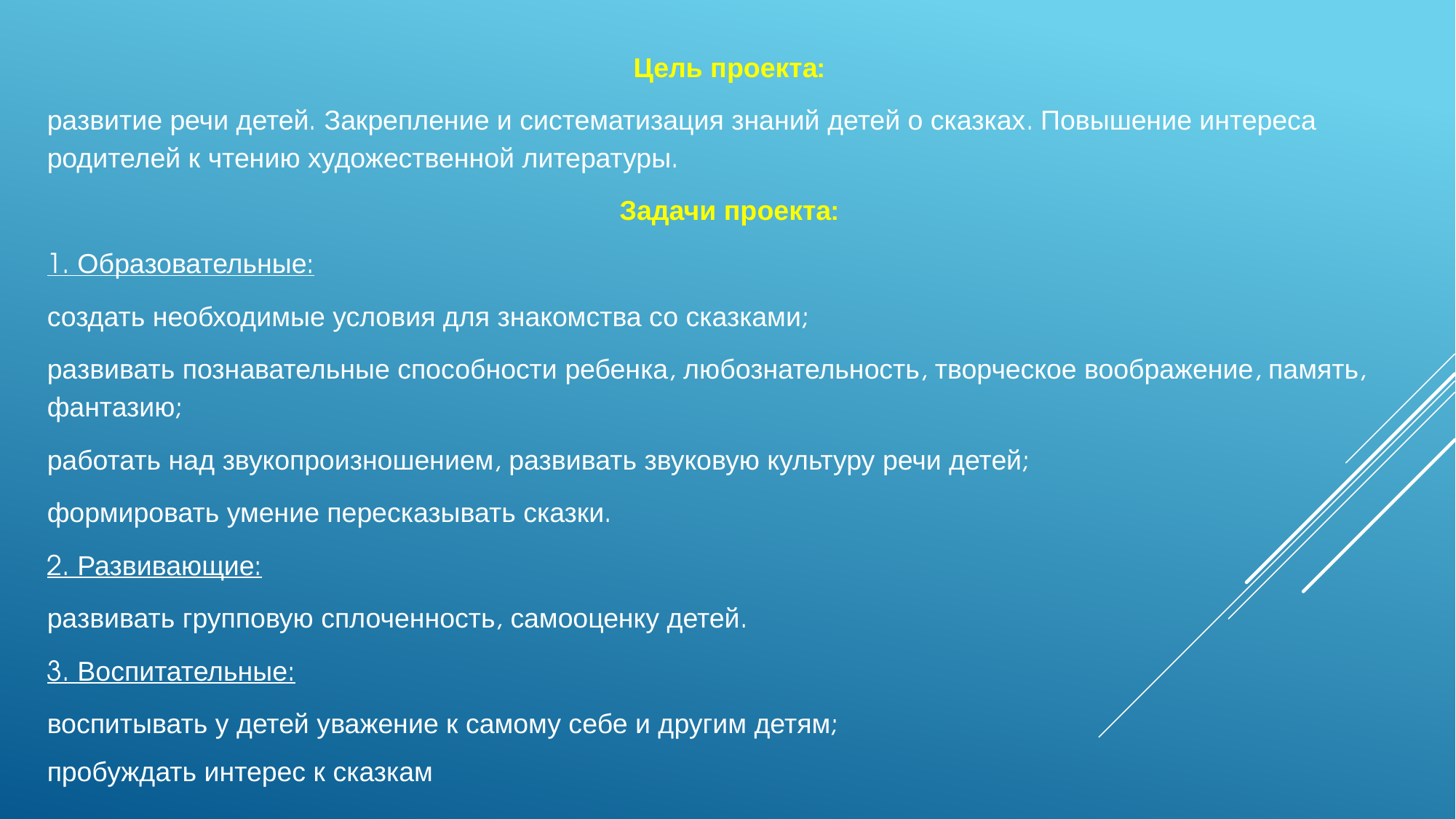

Цель проекта:
развитие речи детей. Закрепление и систематизация знаний детей о сказках. Повышение интереса родителей к чтению художественной литературы.
Задачи проекта:
1. Образовательные:
создать необходимые условия для знакомства со сказками;
развивать познавательные способности ребенка, любознательность, творческое воображение, память, фантазию;
работать над звукопроизношением, развивать звуковую культуру речи детей;
формировать умение пересказывать сказки.
2. Развивающие:
развивать групповую сплоченность, самооценку детей.
3. Воспитательные:
воспитывать у детей уважение к самому себе и другим детям;
пробуждать интерес к сказкам